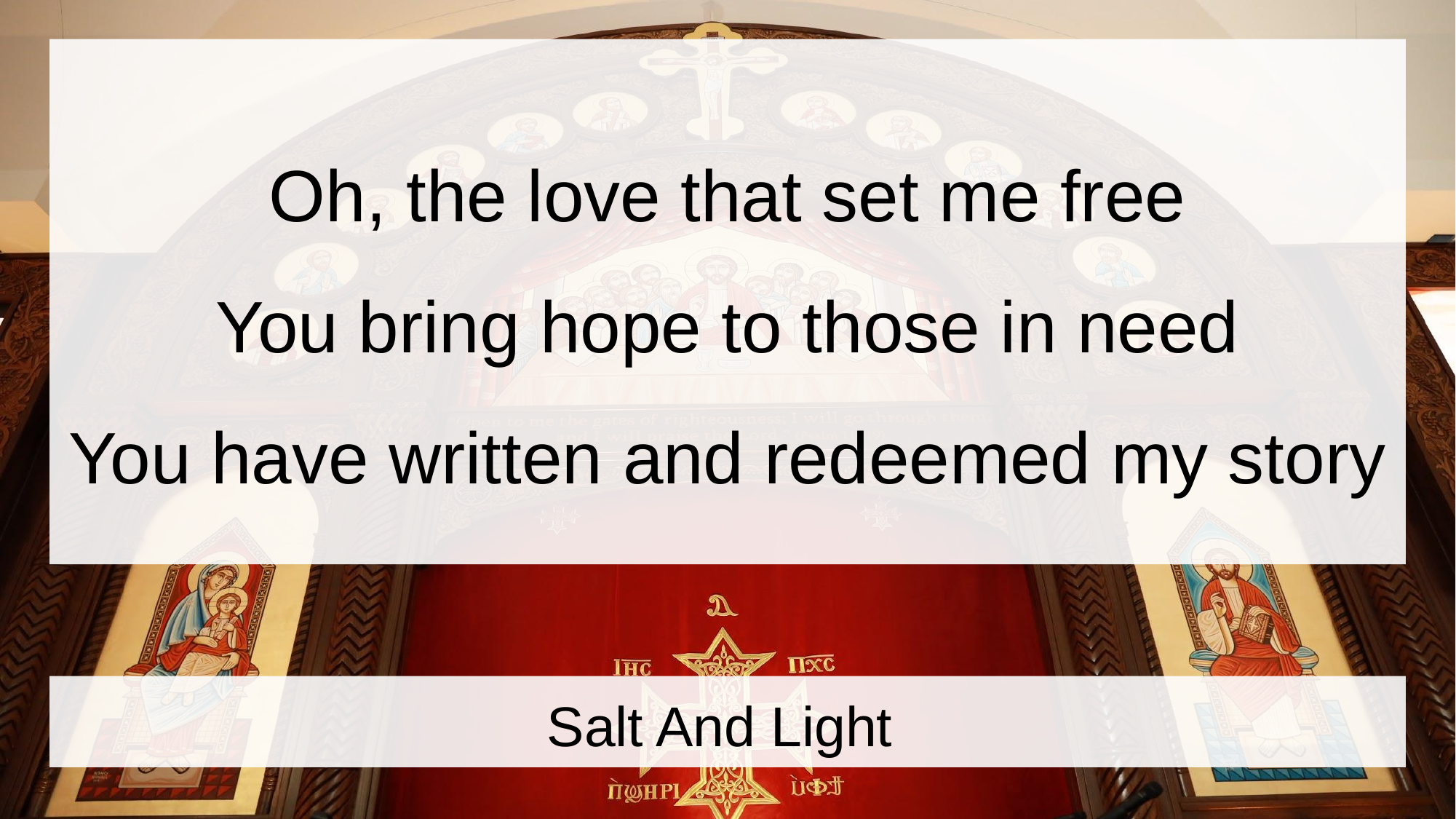

Oh, the love that set me free
You bring hope to those in need
You have written and redeemed my story
# Salt And Light